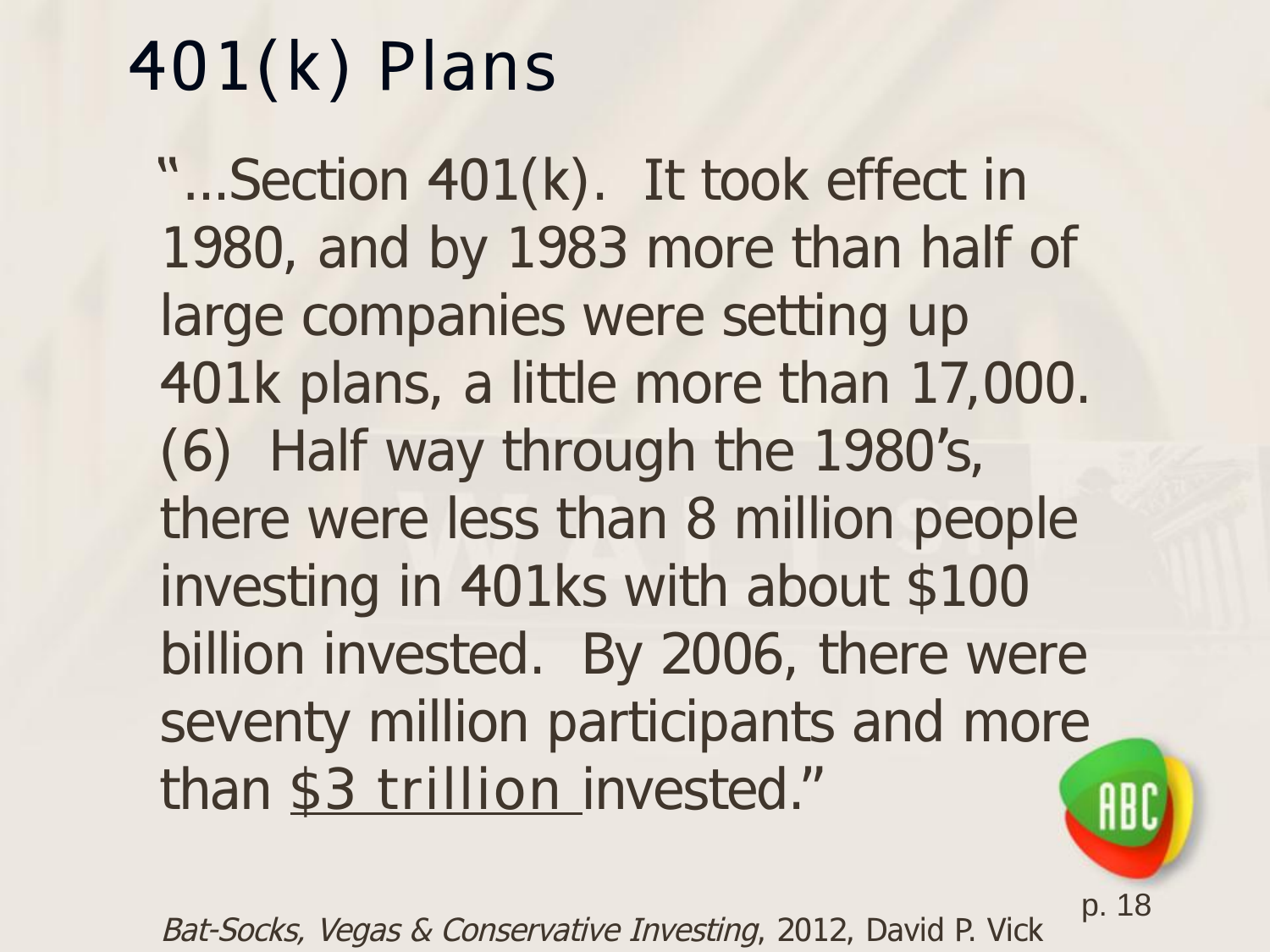

# 401(k) Plans
“…Section 401(k).  It took effect in 1980, and by 1983 more than half of large companies were setting up 401k plans, a little more than 17,000.(6)  Half way through the 1980’s, there were less than 8 million people investing in 401ks with about $100 billion invested.  By 2006, there were seventy million participants and more than $3 trillion invested.”

Bat-Socks, Vegas & Conservative Investing, 2012, David P. Vick
p. 18